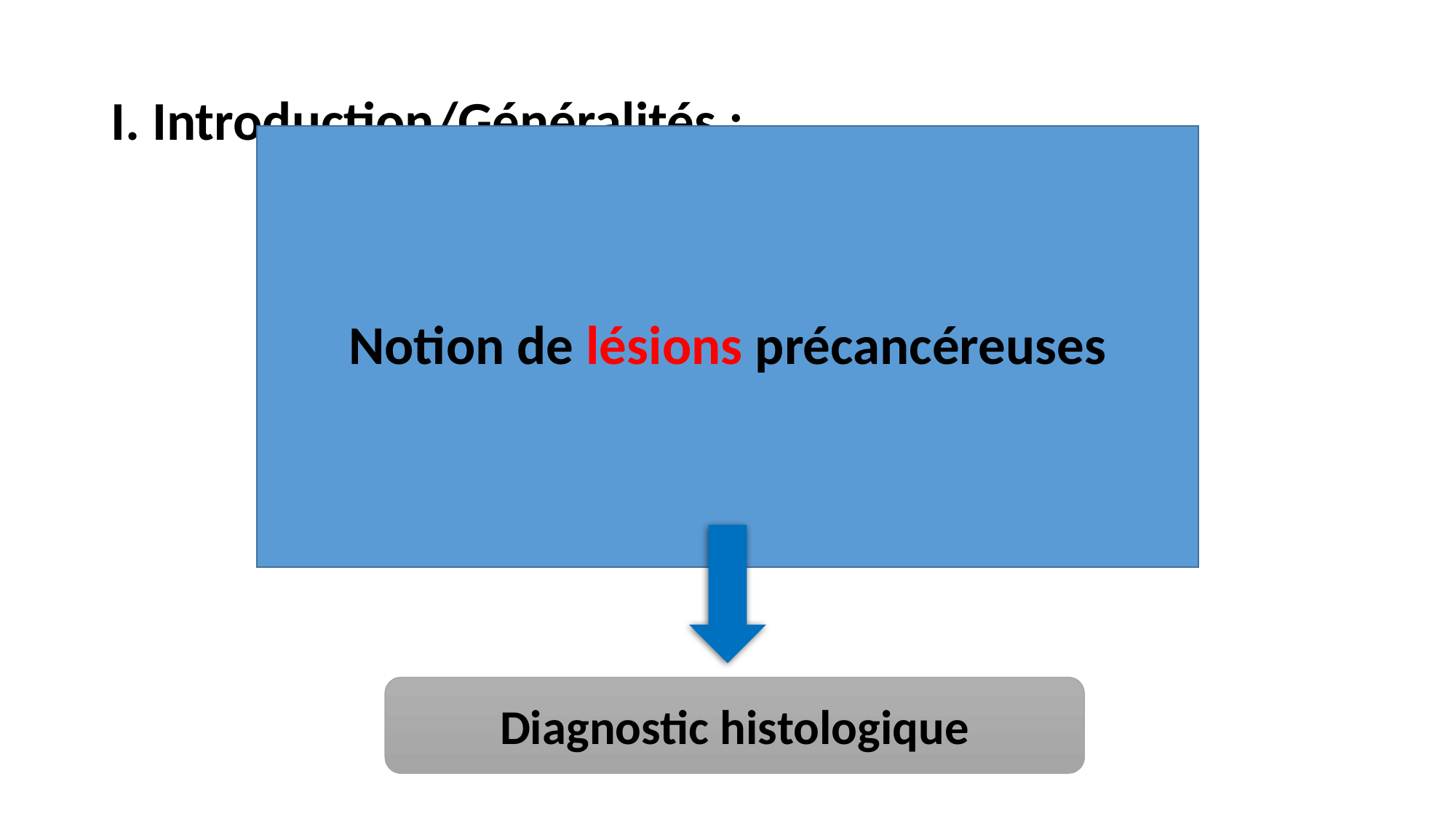

# I. Introduction/Généralités :
Notion de lésions précancéreuses

Diagnostic histologique